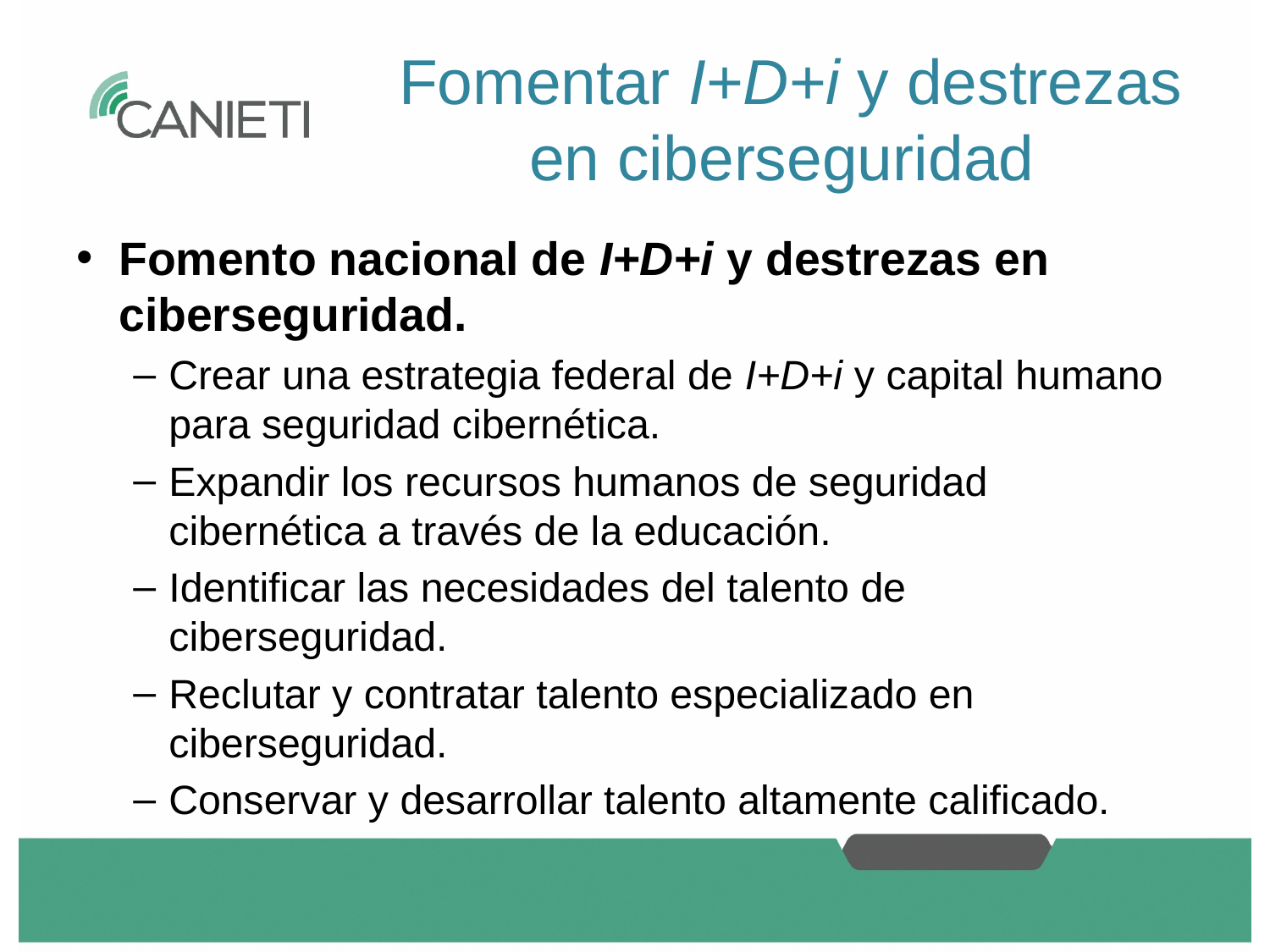

# Fomentar I+D+i y destrezas en ciberseguridad
Fomento nacional de I+D+i y destrezas en ciberseguridad.
Crear una estrategia federal de I+D+i y capital humano para seguridad cibernética.
Expandir los recursos humanos de seguridad cibernética a través de la educación.
Identificar las necesidades del talento de ciberseguridad.
Reclutar y contratar talento especializado en ciberseguridad.
Conservar y desarrollar talento altamente calificado.